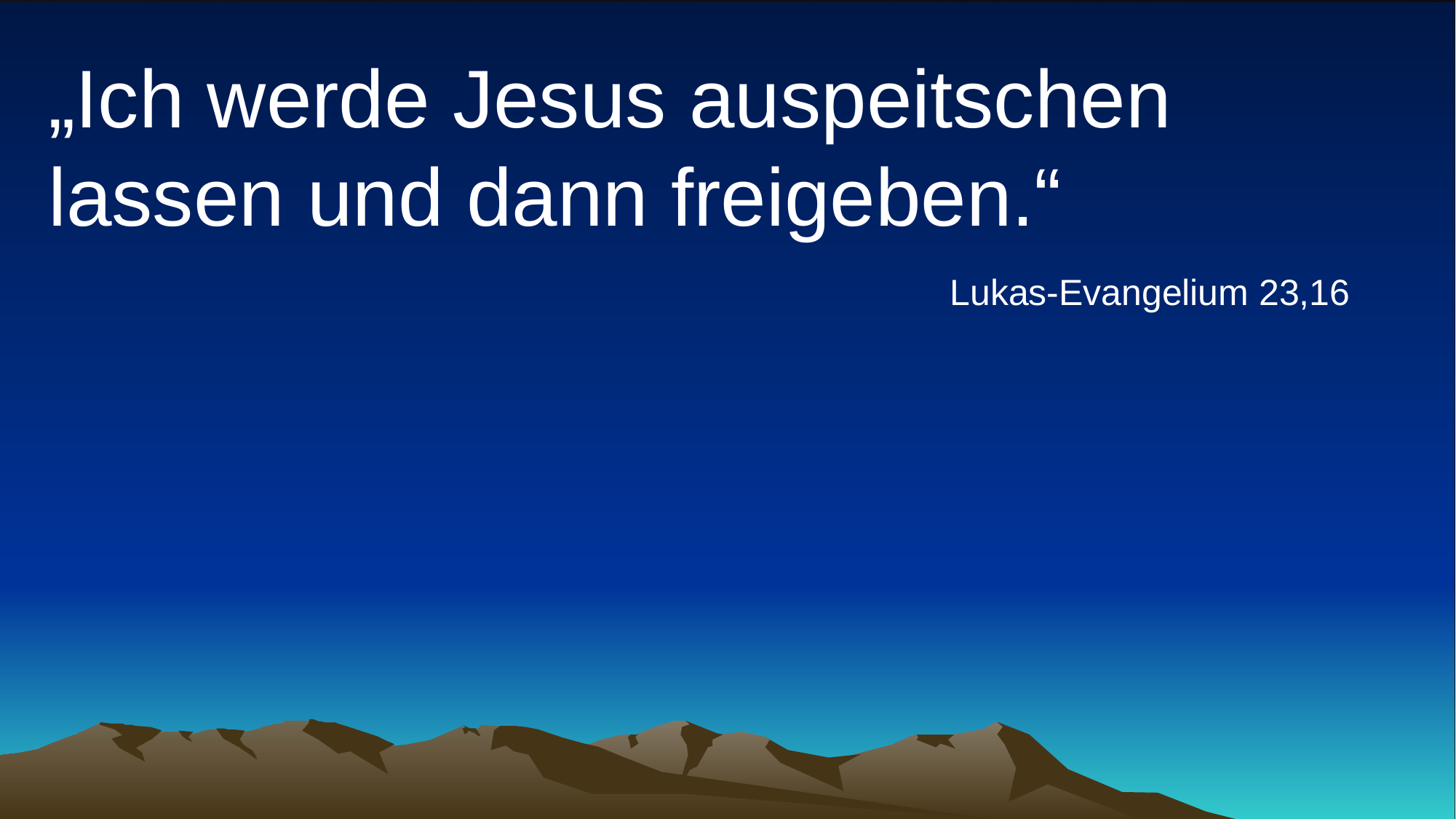

# „Ich werde Jesus auspeitschen lassen und dann freigeben.“
Lukas-Evangelium 23,16